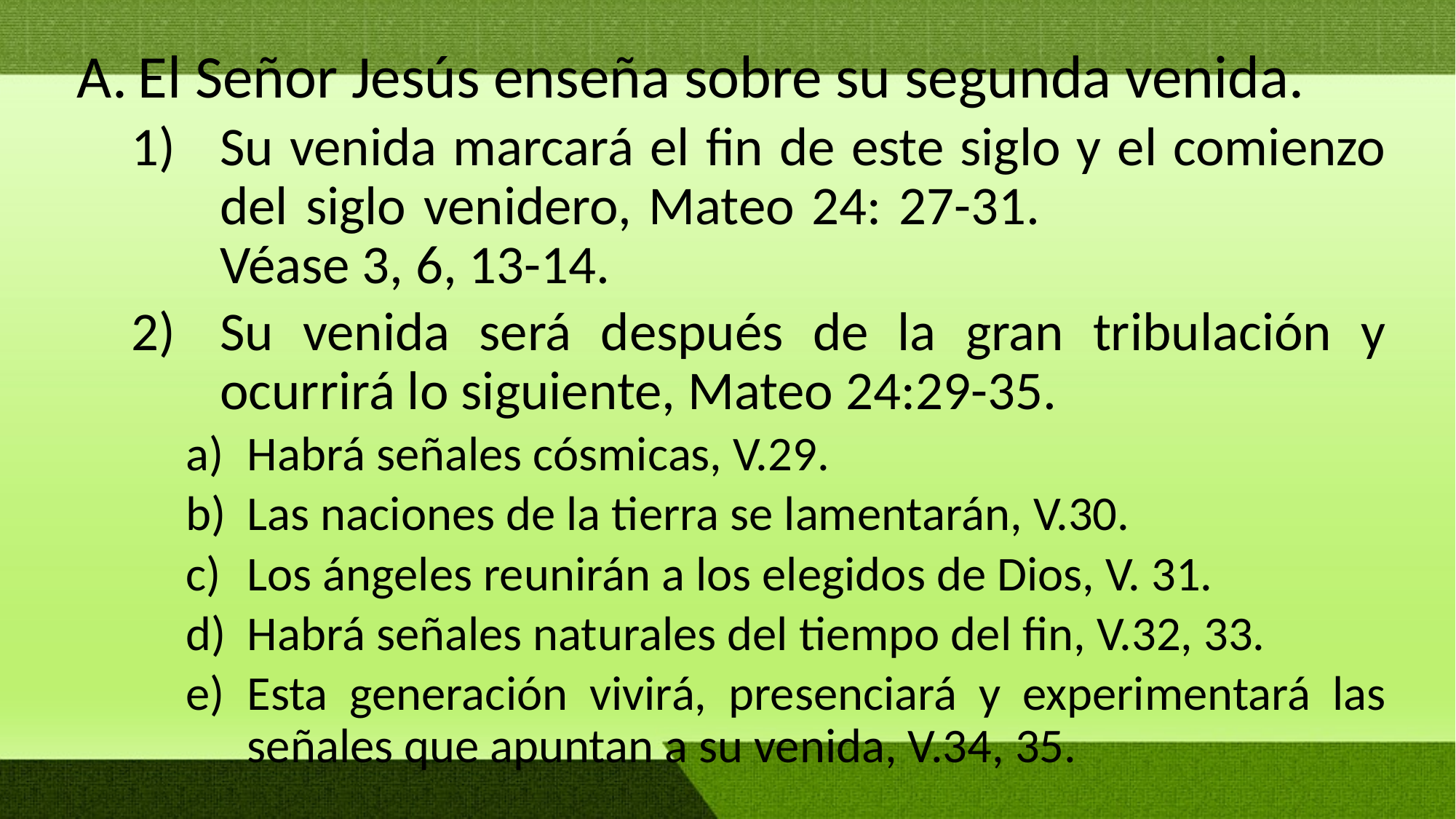

El Señor Jesús enseña sobre su segunda venida.
Su venida marcará el fin de este siglo y el comienzo del siglo venidero, Mateo 24: 27-31.                     Véase 3, 6, 13-14.
Su venida será después de la gran tribulación y ocurrirá lo siguiente, Mateo 24:29-35.
Habrá señales cósmicas, V.29.
Las naciones de la tierra se lamentarán, V.30.
Los ángeles reunirán a los elegidos de Dios, V. 31.
Habrá señales naturales del tiempo del fin, V.32, 33.
Esta generación vivirá, presenciará y experimentará las señales que apuntan a su venida, V.34, 35.